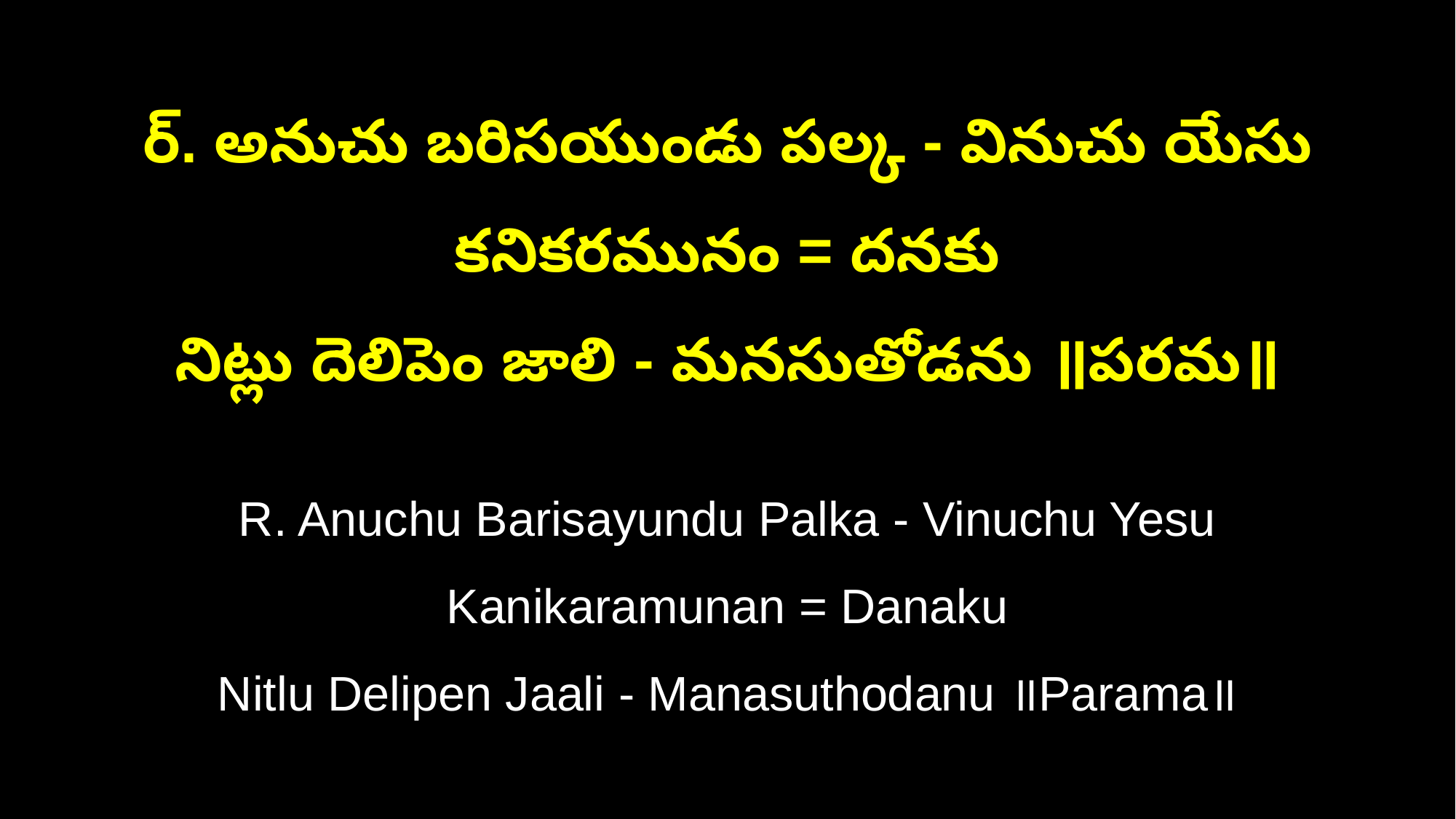

ర్‌. అనుచు బరిసయుండు పల్క - వినుచు యేసు కనికరమునం = దనకు
నిట్లు దెలిపెం జాలి - మనసుతోడను ॥పరమ॥
R. Anuchu Barisayundu Palka - Vinuchu Yesu Kanikaramunan = Danaku
Nitlu Delipen Jaali - Manasuthodanu ॥Parama॥